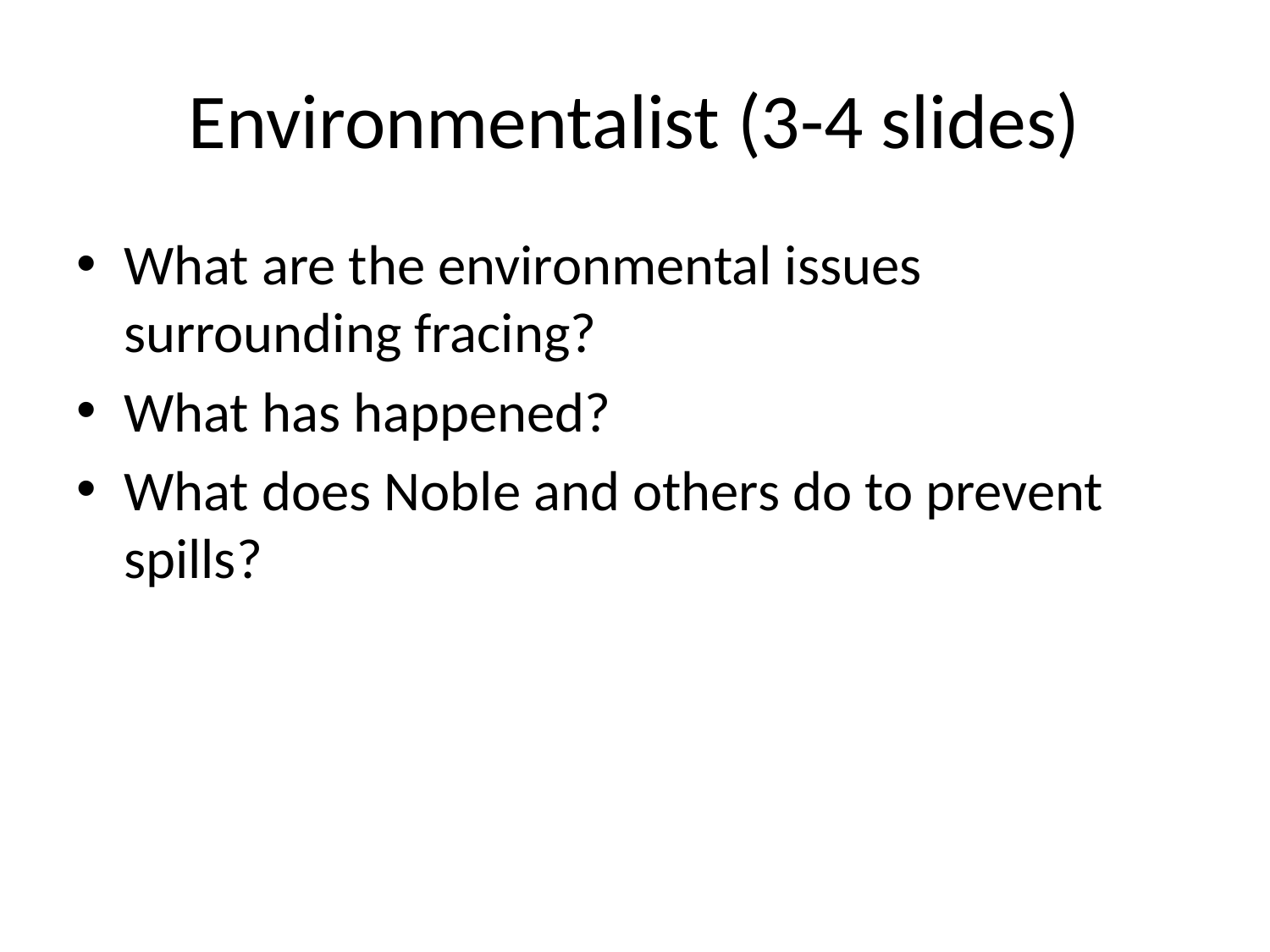

# Environmentalist (3-4 slides)
What are the environmental issues surrounding fracing?
What has happened?
What does Noble and others do to prevent spills?